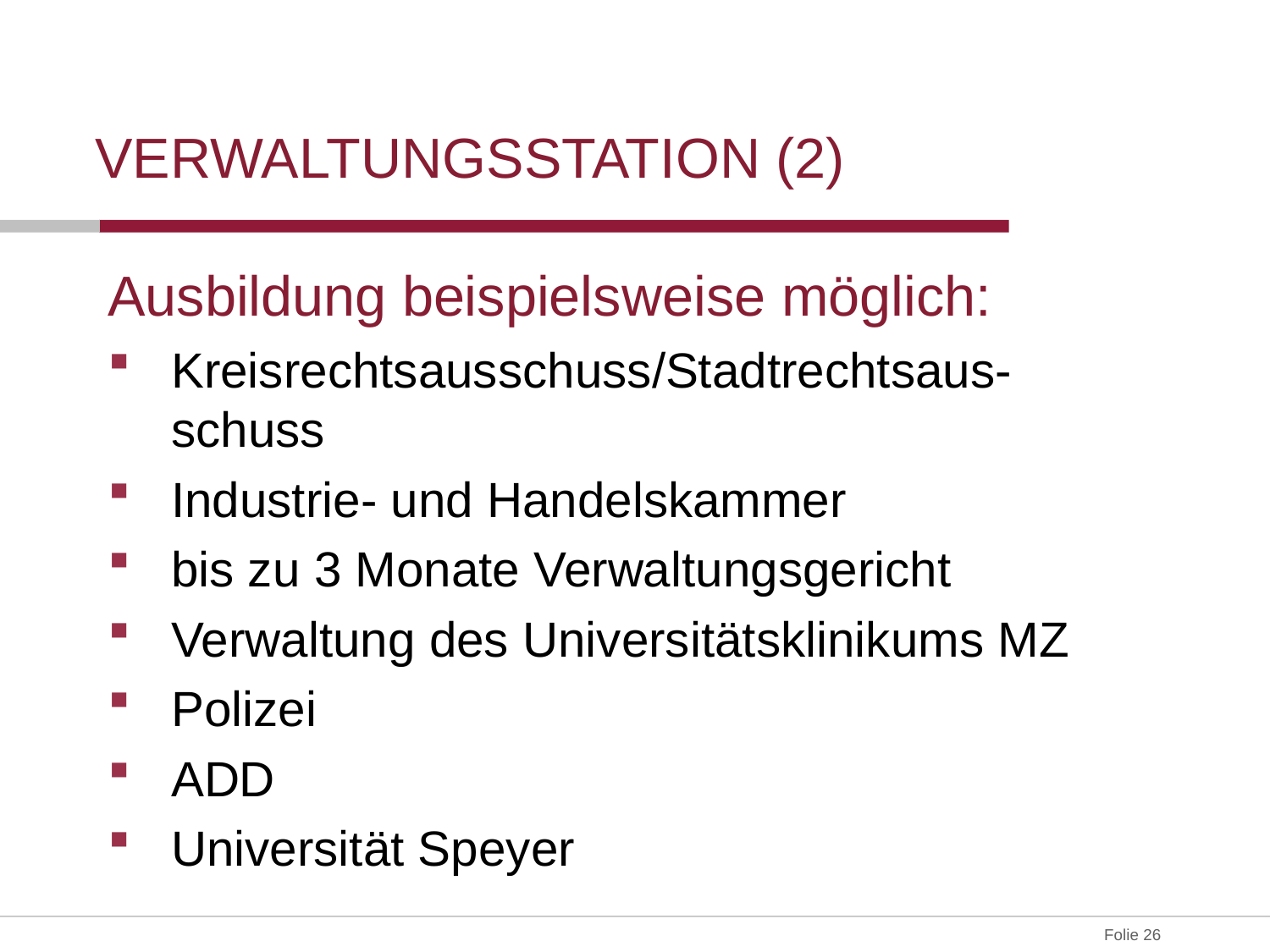

# Verwaltungsstation (2)
Ausbildung beispielsweise möglich:
Kreisrechtsausschuss/Stadtrechtsaus-schuss
Industrie- und Handelskammer
bis zu 3 Monate Verwaltungsgericht
Verwaltung des Universitätsklinikums MZ
Polizei
ADD
Universität Speyer